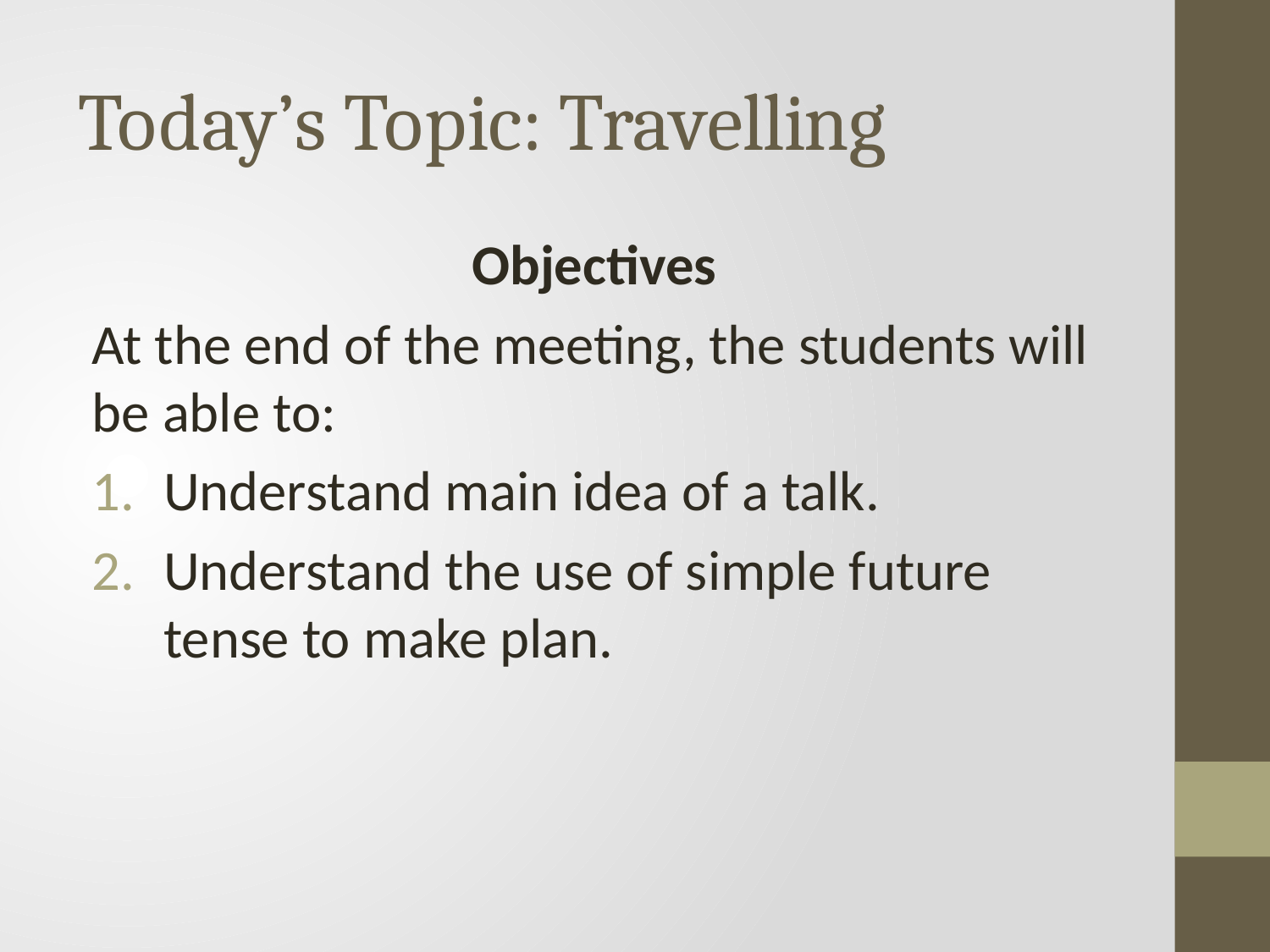

# Today’s Topic: Travelling
Objectives
At the end of the meeting, the students will be able to:
Understand main idea of a talk.
Understand the use of simple future tense to make plan.